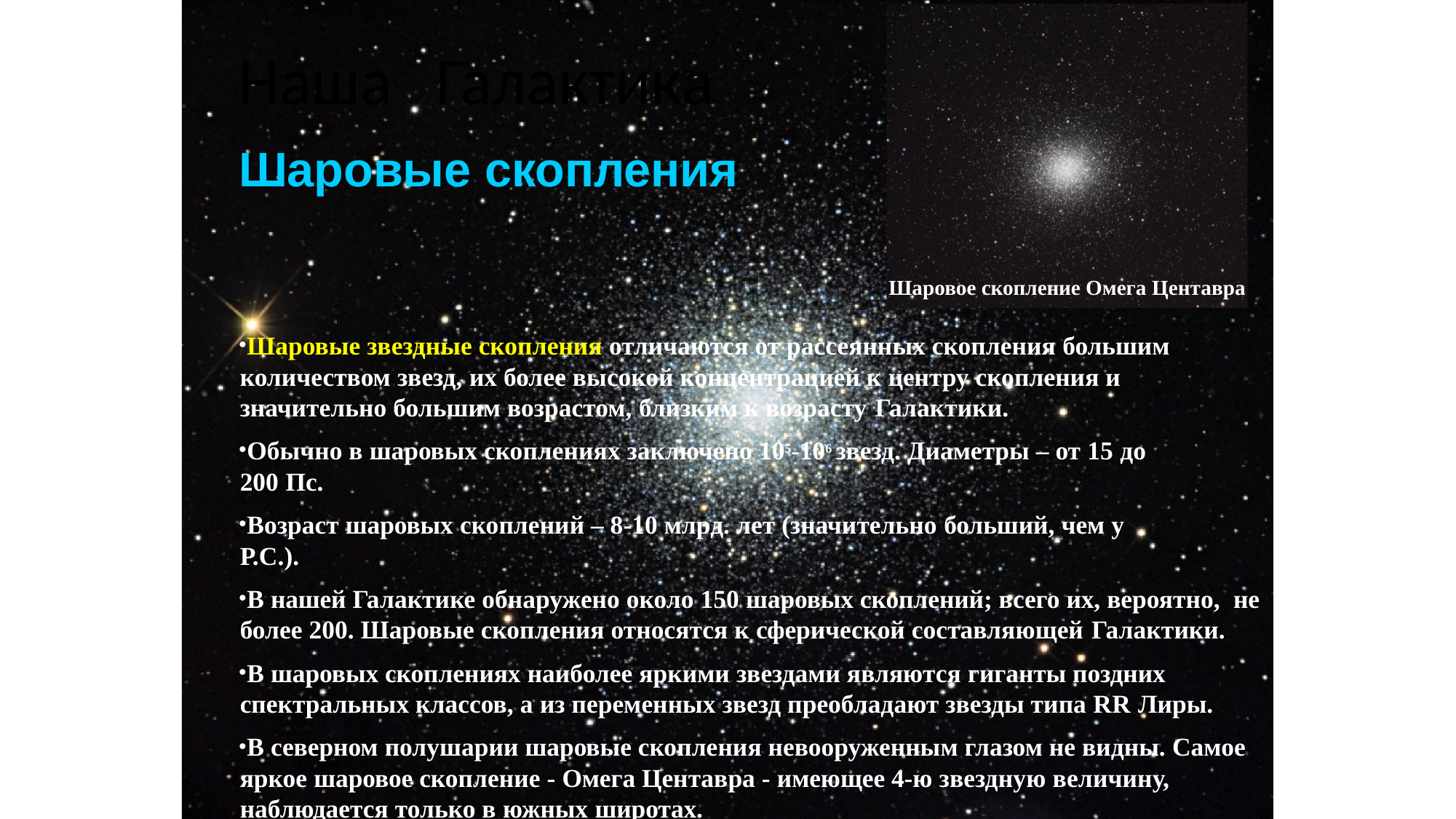

# Наша	Галактика
Шаровые скопления
Шаровое скопление Омега Центавра

Шаровые звездные скопления отличаются от рассеянных скопления большим  количеством звезд, их более высокой концентрацией к центру скопления и  значительно большим возрастом, близким к возрасту Галактики.
Обычно в шаровых скоплениях заключено 105-106 звезд. Диаметры – от 15 до 200 Пс.
Возраст шаровых скоплений – 8-10 млрд. лет (значительно больший, чем у Р.С.).
В нашей Галактике обнаружено около 150 шаровых скоплений; всего их, вероятно,  не более 200. Шаровые скопления относятся к сферической составляющей Галактики.
В шаровых скоплениях наиболее яркими звездами являются гиганты поздних  спектральных классов, а из переменных звезд преобладают звезды типа RR Лиры.
В северном полушарии шаровые скопления невооруженным глазом не видны. Самое  яркое шаровое скопление - Омега Центавра - имеющее 4-ю звездную величину,  наблюдается только в южных широтах.